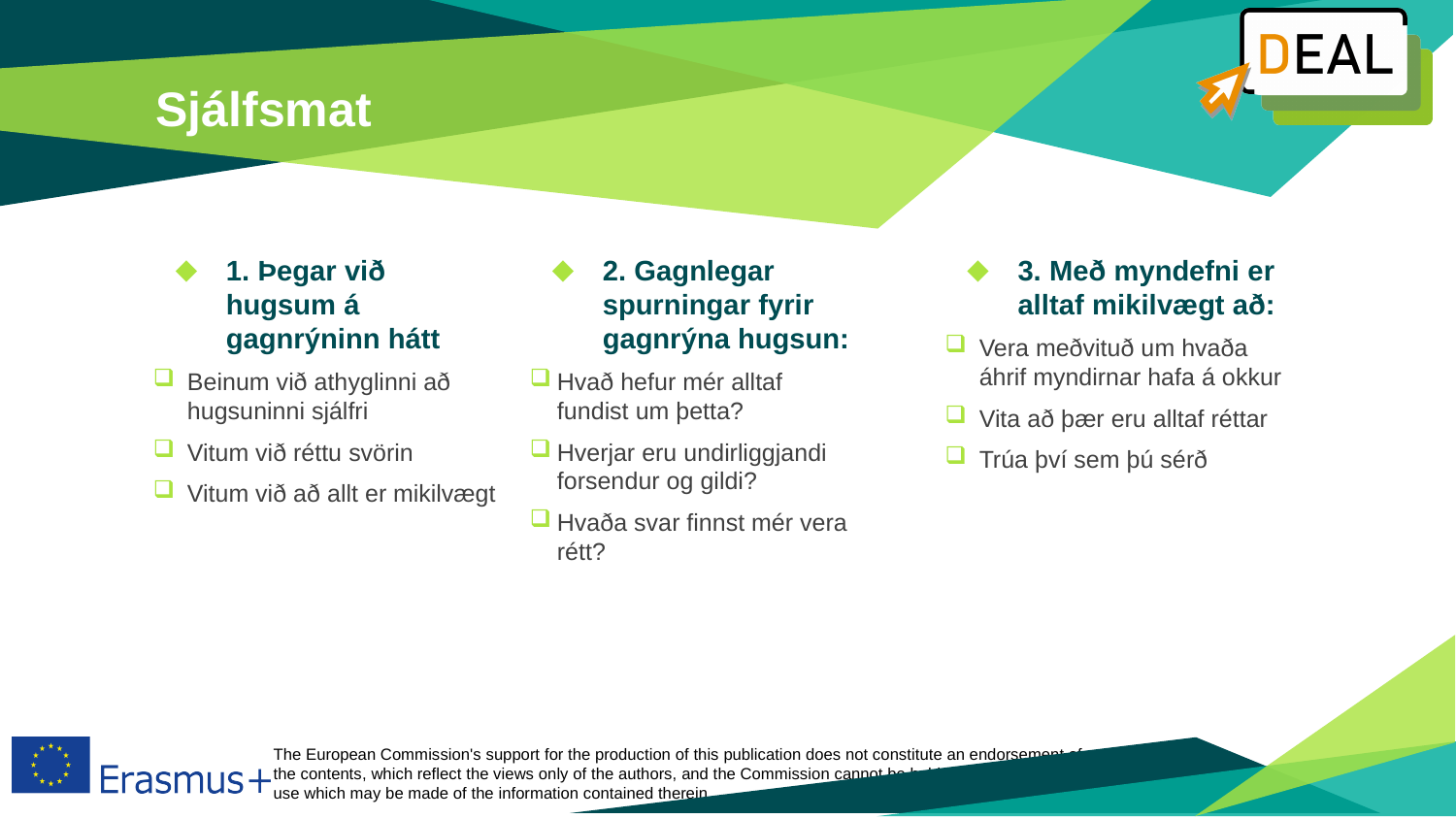

# Sjálfsmat
1. Þegar við hugsum á gagnrýninn hátt
Beinum við athyglinni að hugsuninni sjálfri
Vitum við réttu svörin
Vitum við að allt er mikilvægt

2. Gagnlegar spurningar fyrir gagnrýna hugsun:
Hvað hefur mér alltaf fundist um þetta?
Hverjar eru undirliggjandi forsendur og gildi?
Hvaða svar finnst mér vera rétt?

3. Með myndefni er alltaf mikilvægt að:
Vera meðvituð um hvaða áhrif myndirnar hafa á okkur
Vita að þær eru alltaf réttar
Trúa því sem þú sérð